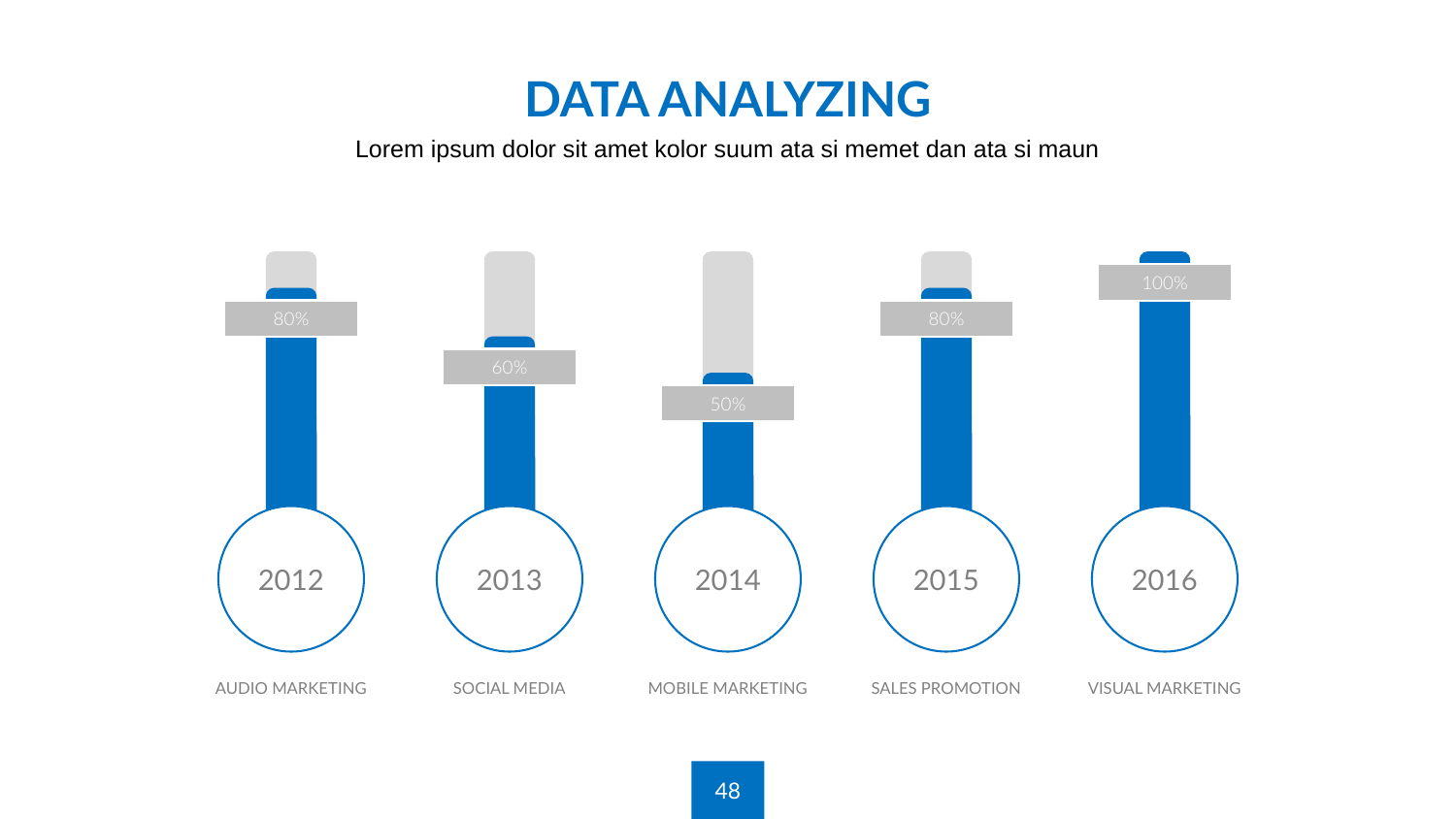

DATA ANALYZING
Lorem ipsum dolor sit amet kolor suum ata si memet dan ata si maun

100%

80%
80%

60%

50%
2012
2013
2014
2015
2016
AUDIO MARKETING
SOCIAL MEDIA
MOBILE MARKETING
SALES PROMOTION
VISUAL MARKETING
48